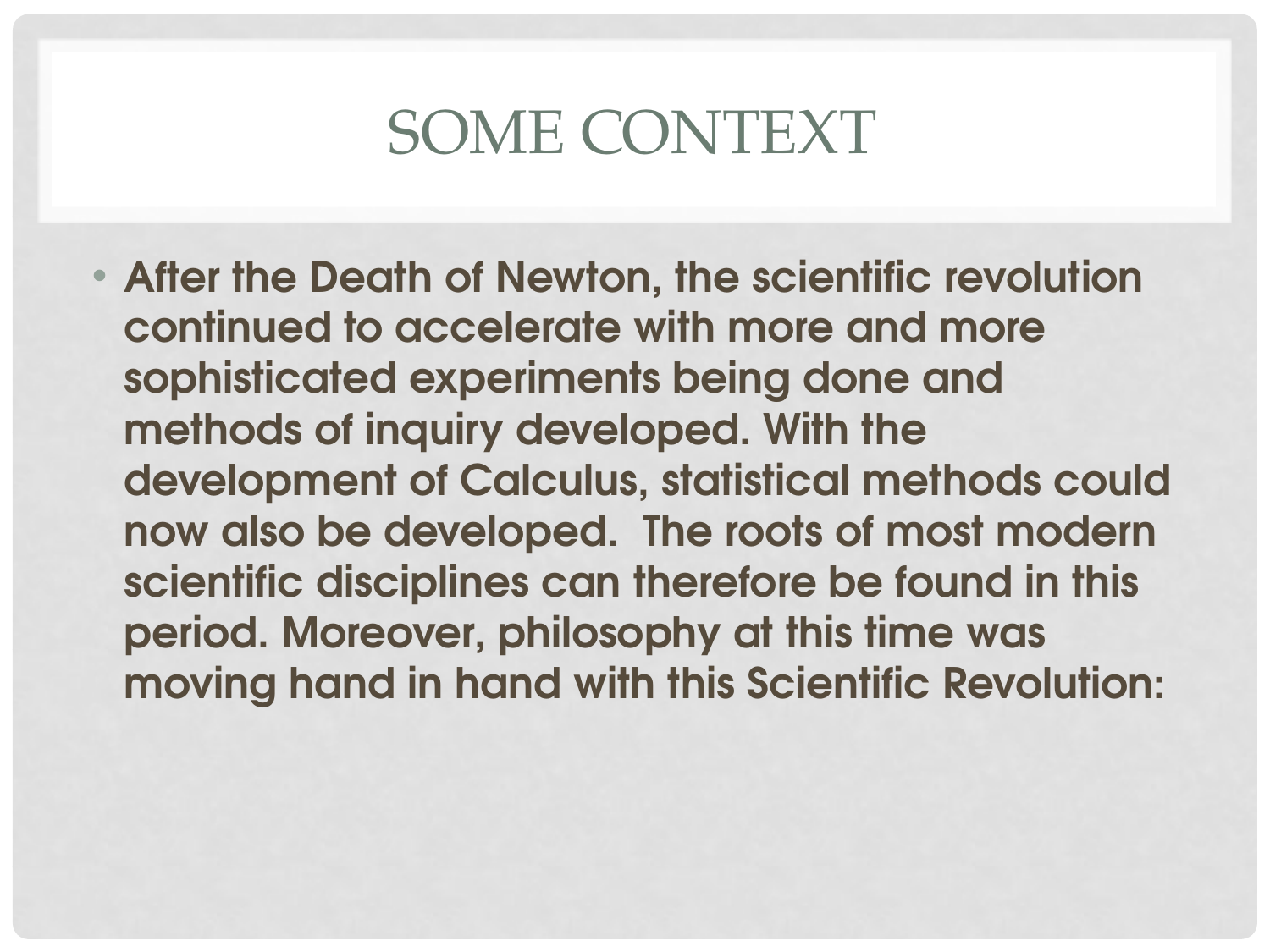

# Some Context
After the Death of Newton, the scientific revolution continued to accelerate with more and more sophisticated experiments being done and methods of inquiry developed. With the development of Calculus, statistical methods could now also be developed.  The roots of most modern scientific disciplines can therefore be found in this period. Moreover, philosophy at this time was moving hand in hand with this Scientific Revolution: